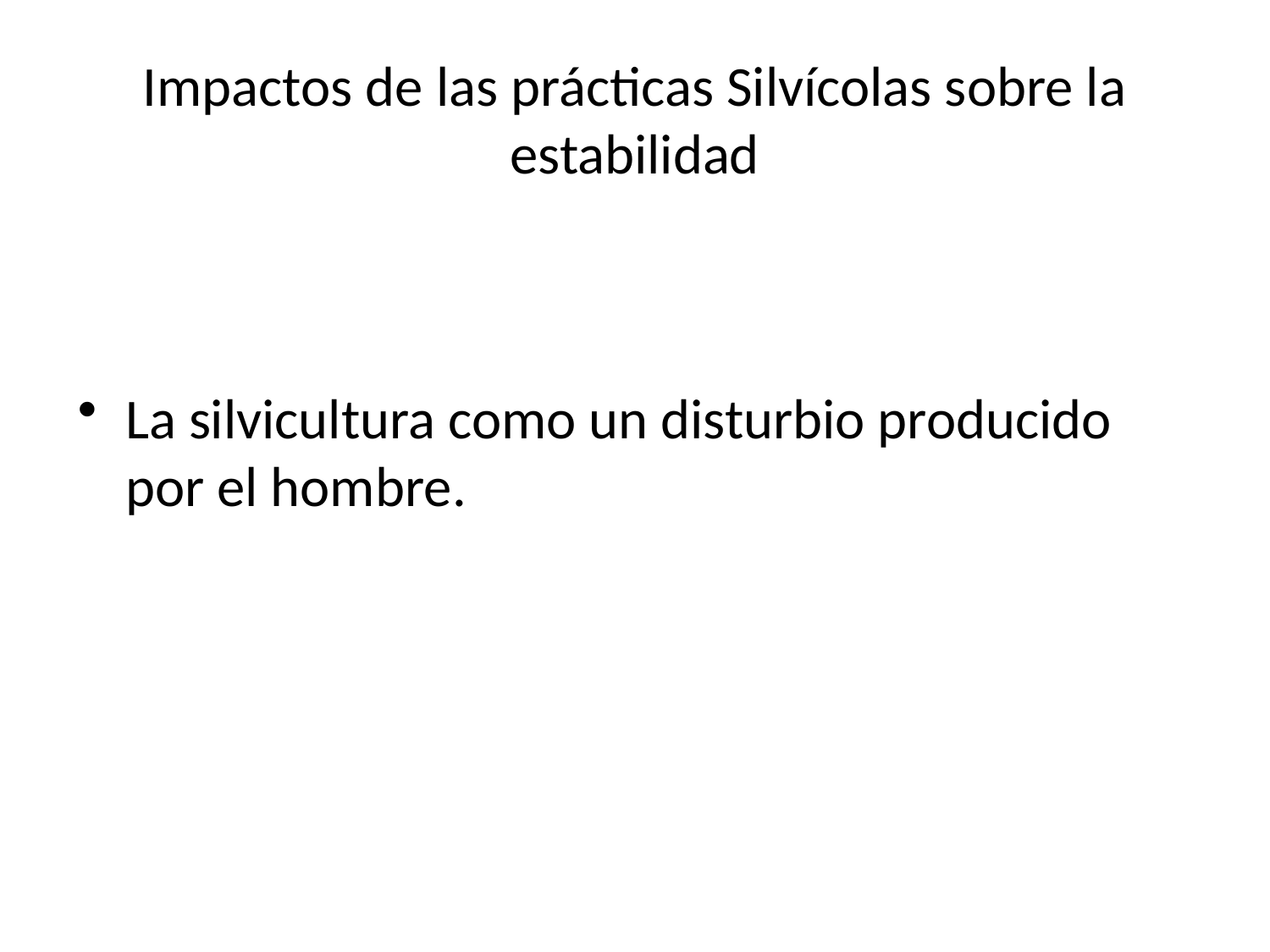

# Impactos de las prácticas Silvícolas sobre la estabilidad
La silvicultura como un disturbio producido por el hombre.